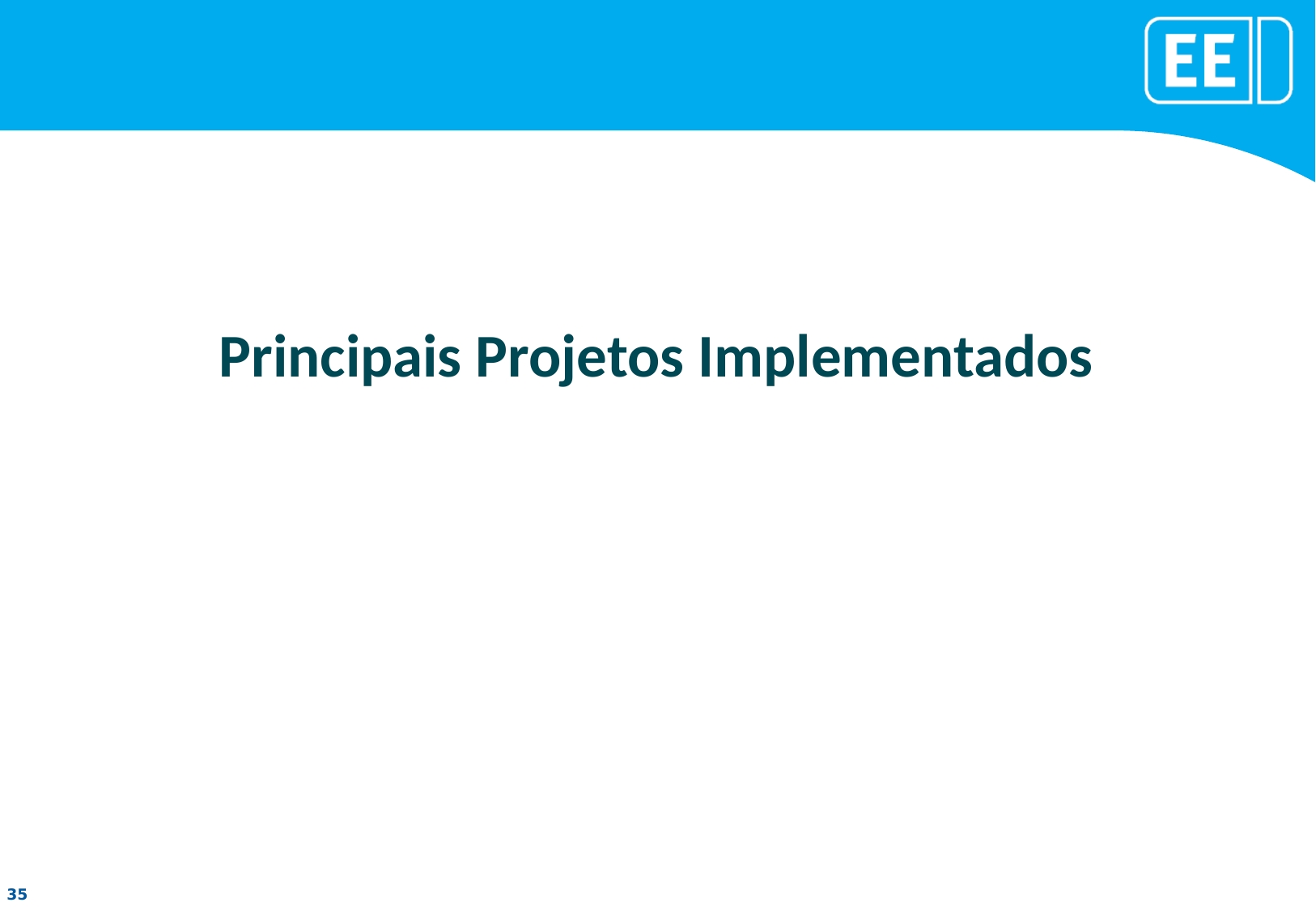

Principais Projetos Implementados
PROCEL
20%
Residencial/industrial
20%